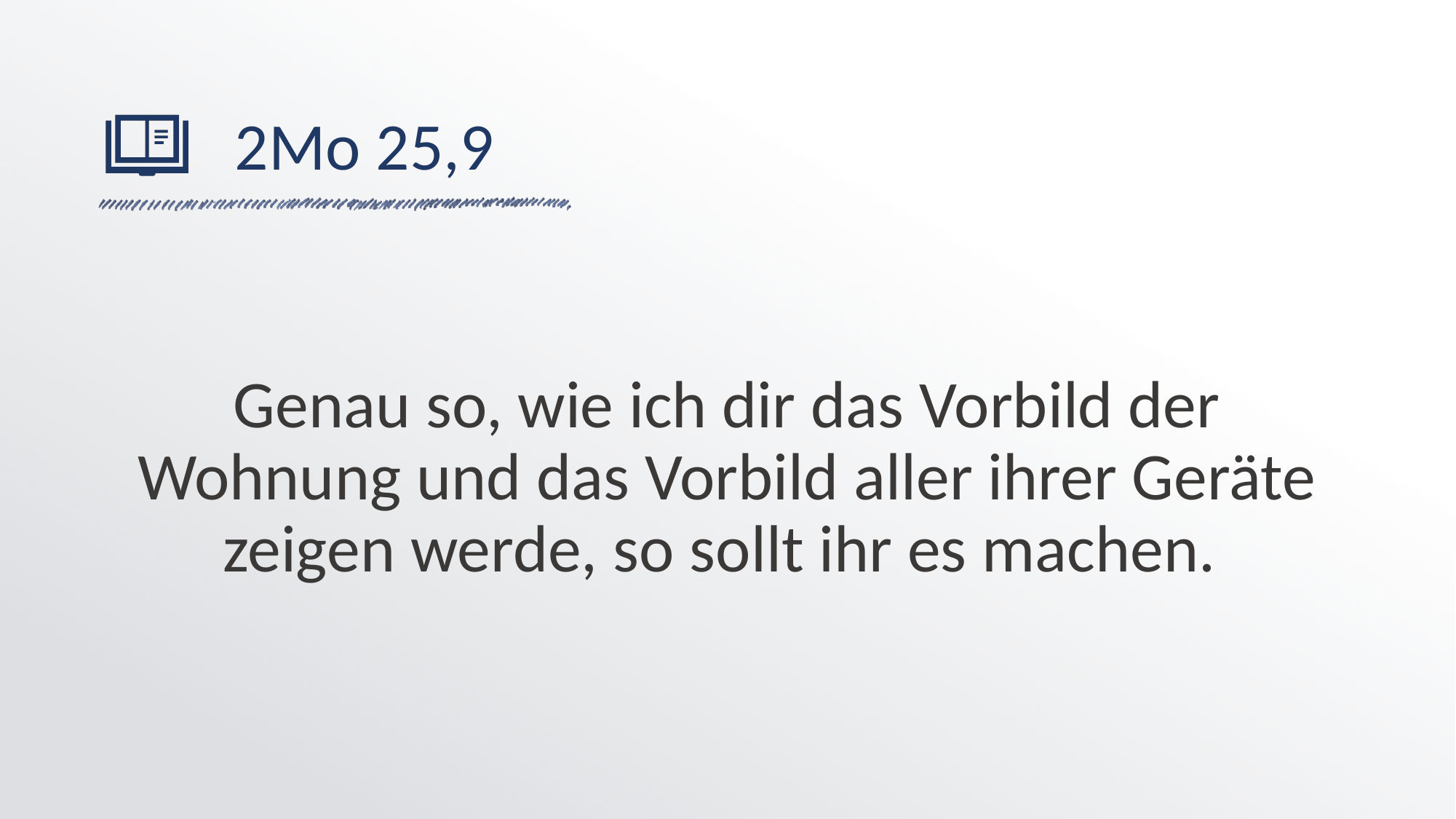

# 2Mo 25,9
Genau so, wie ich dir das Vorbild der Wohnung und das Vorbild aller ihrer Geräte zeigen werde, so sollt ihr es machen.